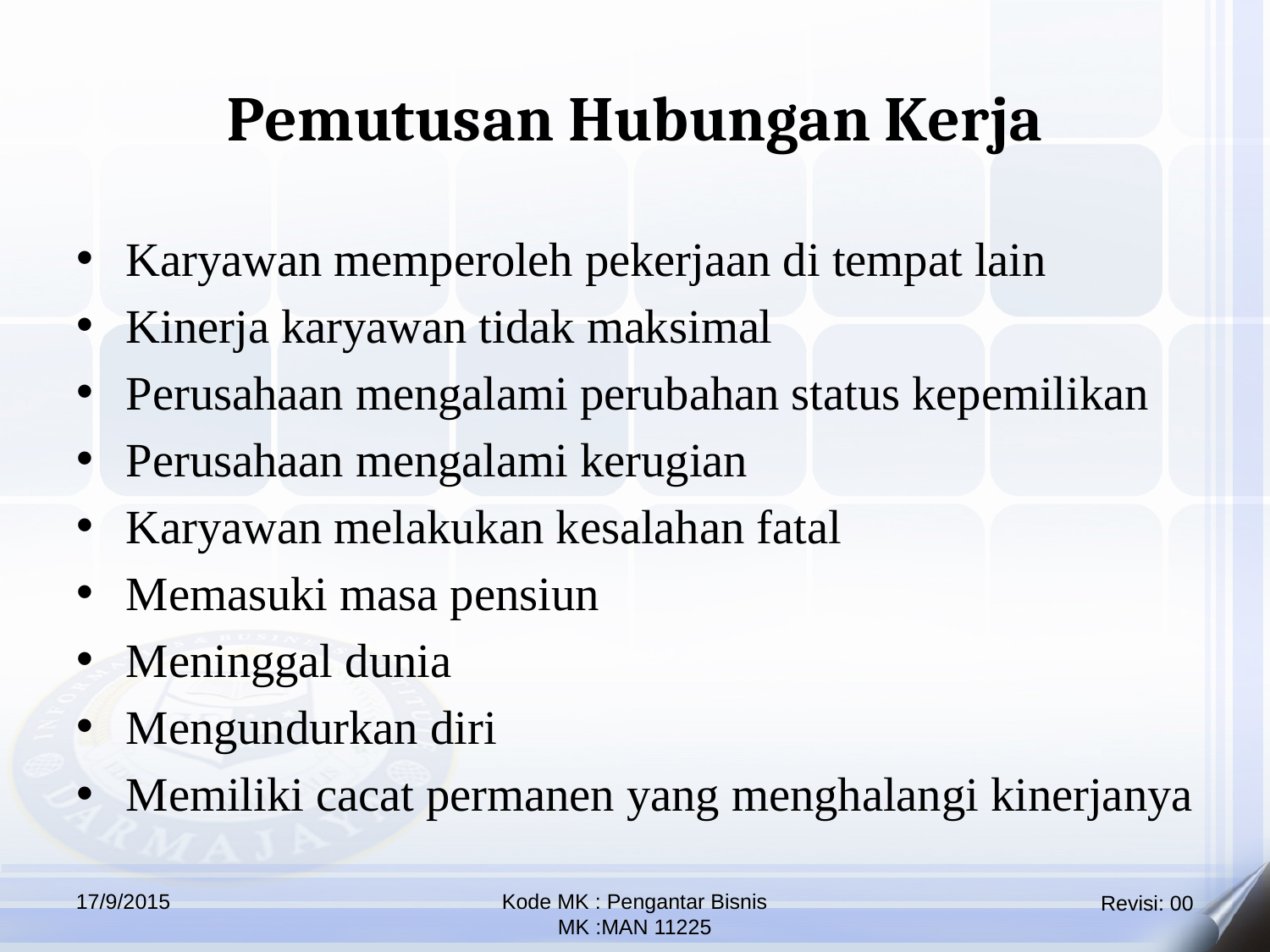

Pemutusan Hubungan Kerja
Karyawan memperoleh pekerjaan di tempat lain
Kinerja karyawan tidak maksimal
Perusahaan mengalami perubahan status kepemilikan
Perusahaan mengalami kerugian
Karyawan melakukan kesalahan fatal
Memasuki masa pensiun
Meninggal dunia
Mengundurkan diri
Memiliki cacat permanen yang menghalangi kinerjanya
17/9/2015
Kode MK : Pengantar Bisnis
MK :MAN 11225